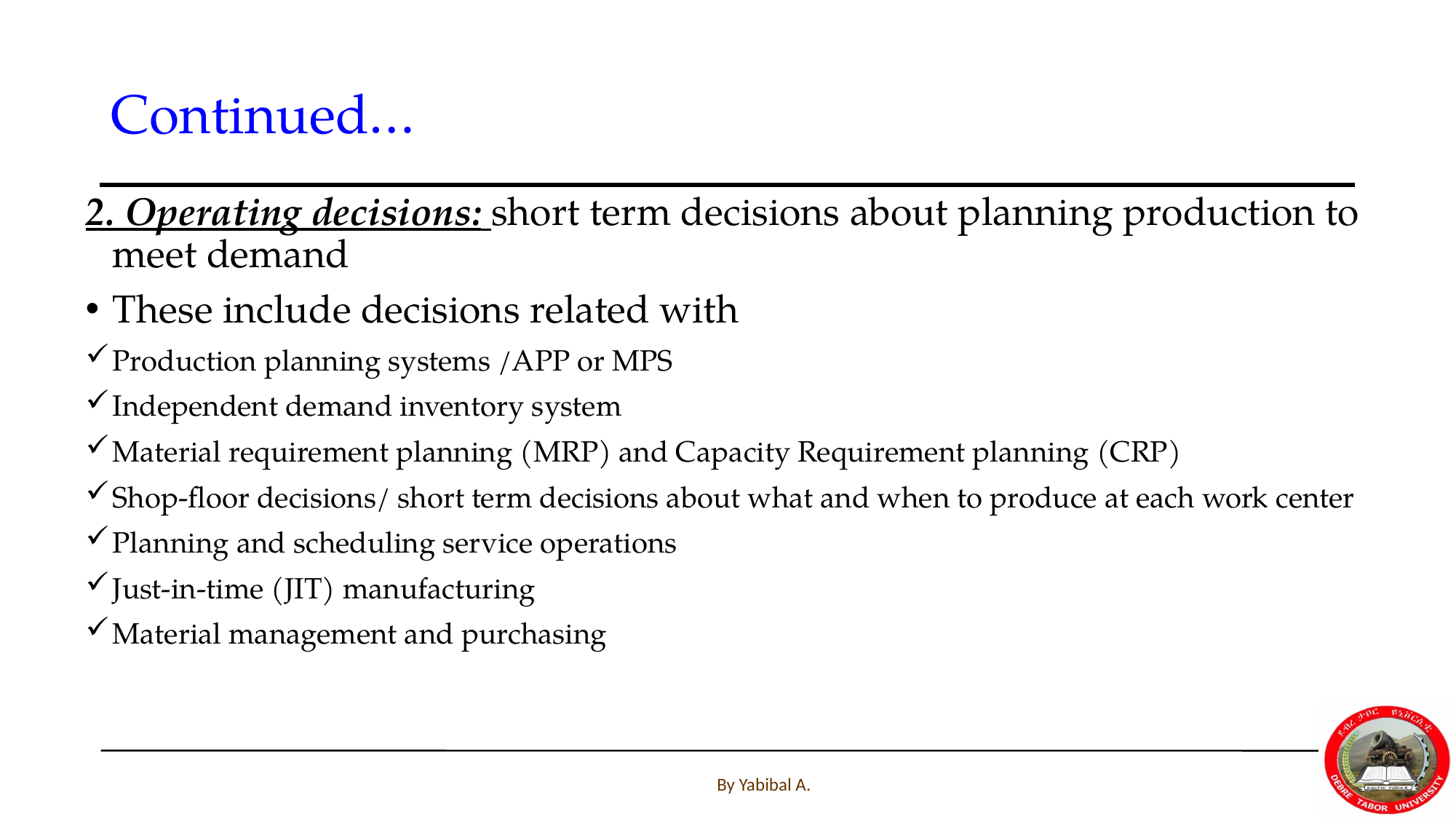

# Continued…
2. Operating decisions: short term decisions about planning production to meet demand
These include decisions related with
Production planning systems /APP or MPS
Independent demand inventory system
Material requirement planning (MRP) and Capacity Requirement planning (CRP)
Shop-floor decisions/ short term decisions about what and when to produce at each work center
Planning and scheduling service operations
Just-in-time (JIT) manufacturing
Material management and purchasing

By Yabibal A.